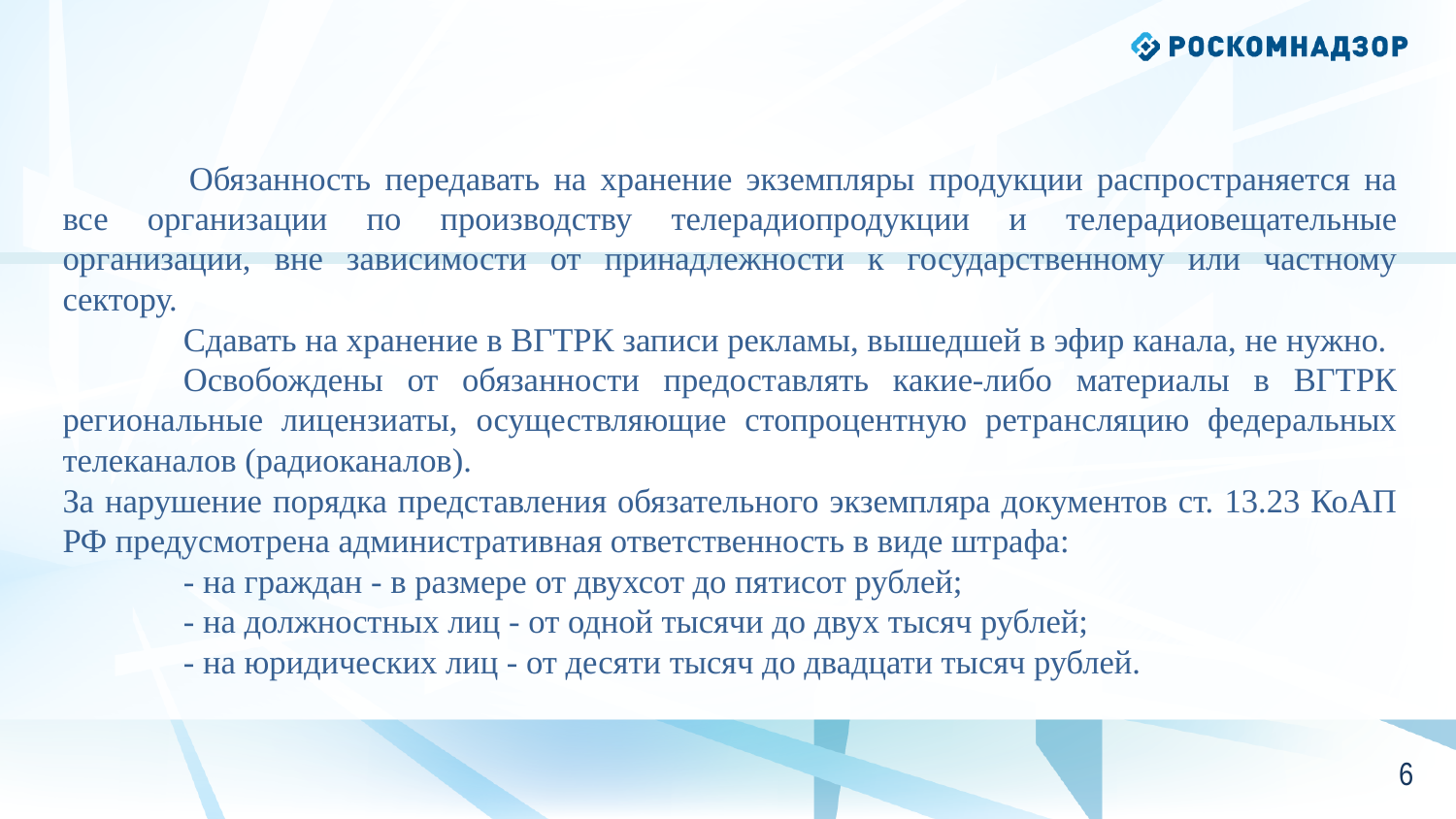

Обязанность передавать на хранение экземпляры продукции распространяется на все организации по производству телерадиопродукции и телерадиовещательные организации, вне зависимости от принадлежности к государственному или частному сектору.
	Сдавать на хранение в ВГТРК записи рекламы, вышедшей в эфир канала, не нужно.
	Освобождены от обязанности предоставлять какие-либо материалы в ВГТРК региональные лицензиаты, осуществляющие стопроцентную ретрансляцию федеральных телеканалов (радиоканалов).
За нарушение порядка представления обязательного экземпляра документов ст. 13.23 КоАП РФ предусмотрена административная ответственность в виде штрафа:
	- на граждан - в размере от двухсот до пятисот рублей;
	- на должностных лиц - от одной тысячи до двух тысяч рублей;
	- на юридических лиц - от десяти тысяч до двадцати тысяч рублей.
6